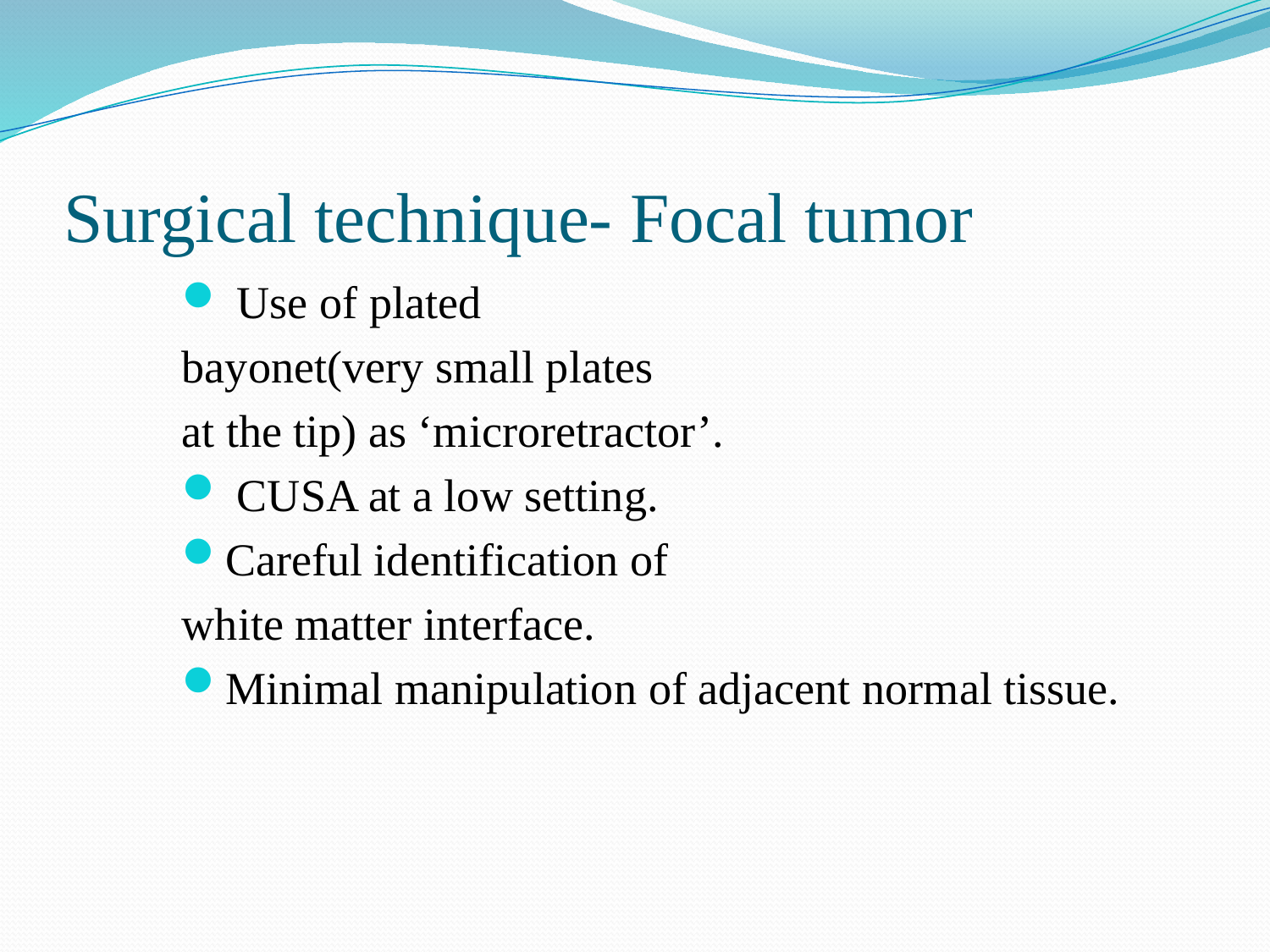

# Surgical technique- Focal tumor
 Use of plated
bayonet(very small plates
at the tip) as ‘microretractor’.
 CUSA at a low setting.
Careful identification of
white matter interface.
Minimal manipulation of adjacent normal tissue.